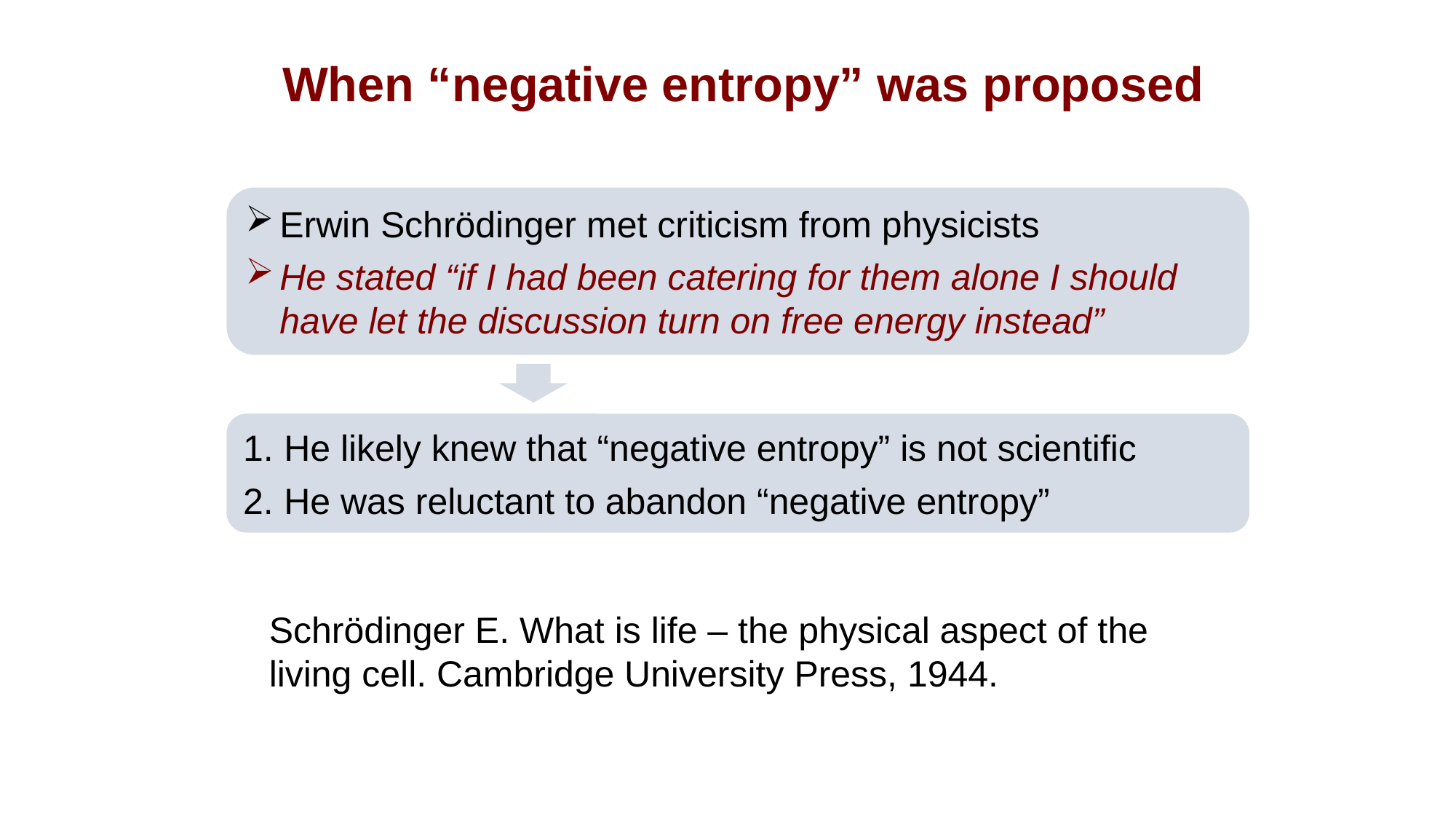

# When “negative entropy” was proposed
Erwin Schrödinger met criticism from physicists
He stated “if I had been catering for them alone I should have let the discussion turn on free energy instead”

He likely knew that “negative entropy” is not scientific
He was reluctant to abandon “negative entropy”
Schrödinger E. What is life – the physical aspect of the living cell. Cambridge University Press, 1944.